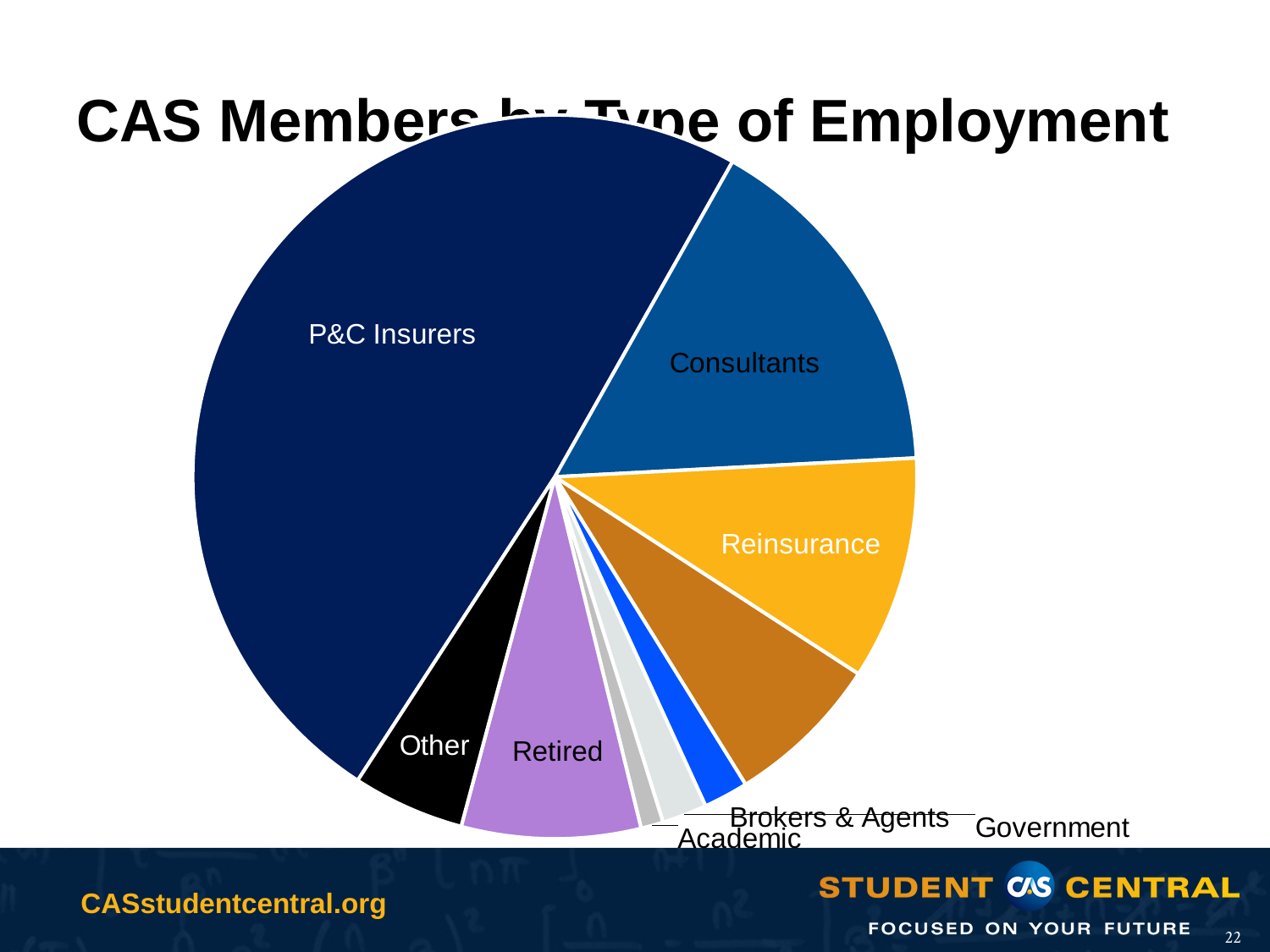

# CAS Members by Type of Employment

### Chart

| Category | Column1 |
|---|---|
| P&C Insurers | 0.4900000000000003 |
| Consultants | 0.16 |
| Reinsurance | 0.1 |
| Service Org's | 0.07000000000000002 |
| Brokers & Agents | 0.02000000000000001 |
| Govt. | 0.02000000000000001 |
| Academic | 0.010000000000000005 |
| Retired | 0.08000000000000004 |
| Other | 0.05 |
22